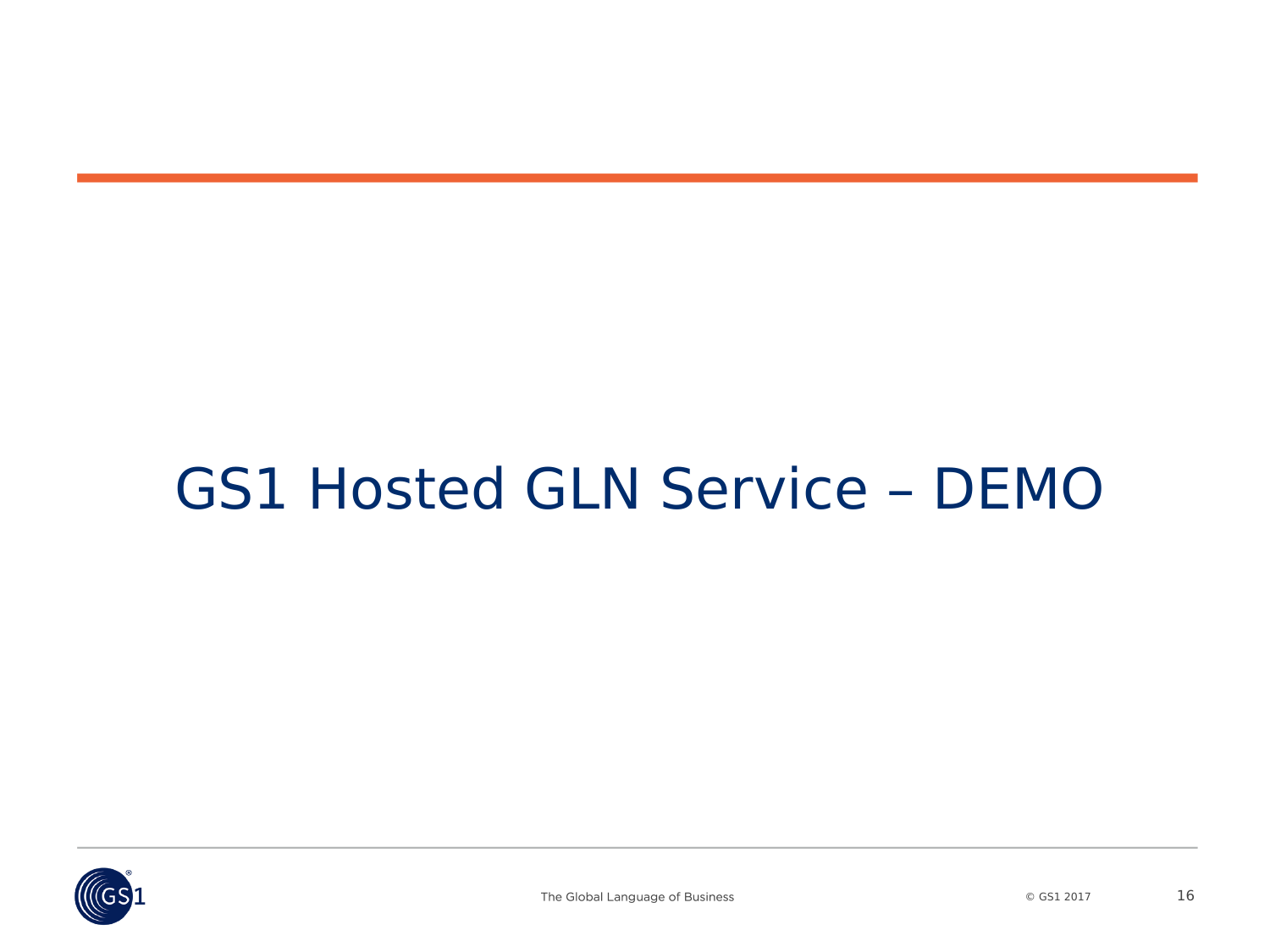

GS1 Hosted GLN Service – DEMO
16